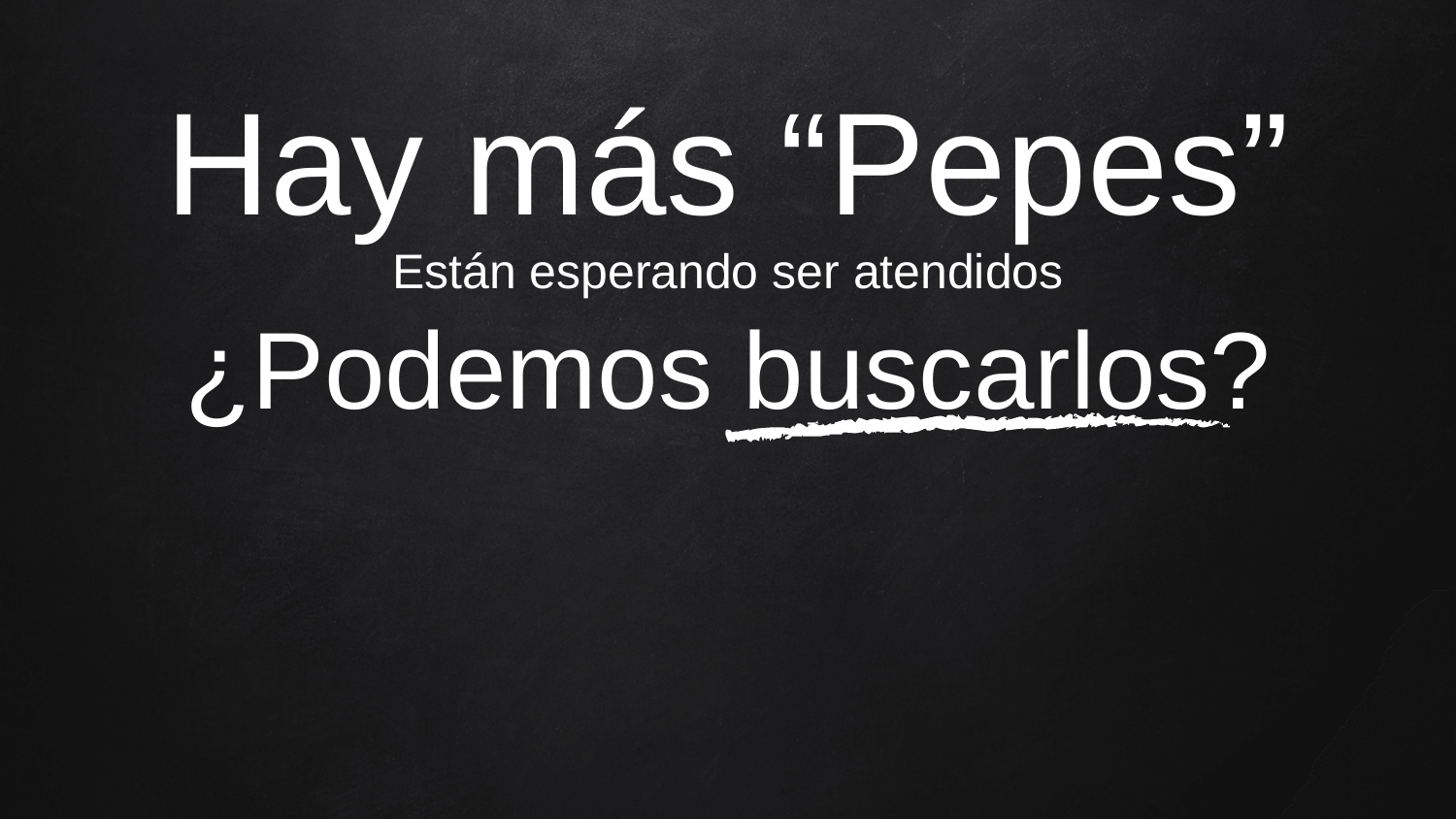

Hay más “Pepes”
Están esperando ser atendidos
¿Podemos buscarlos?